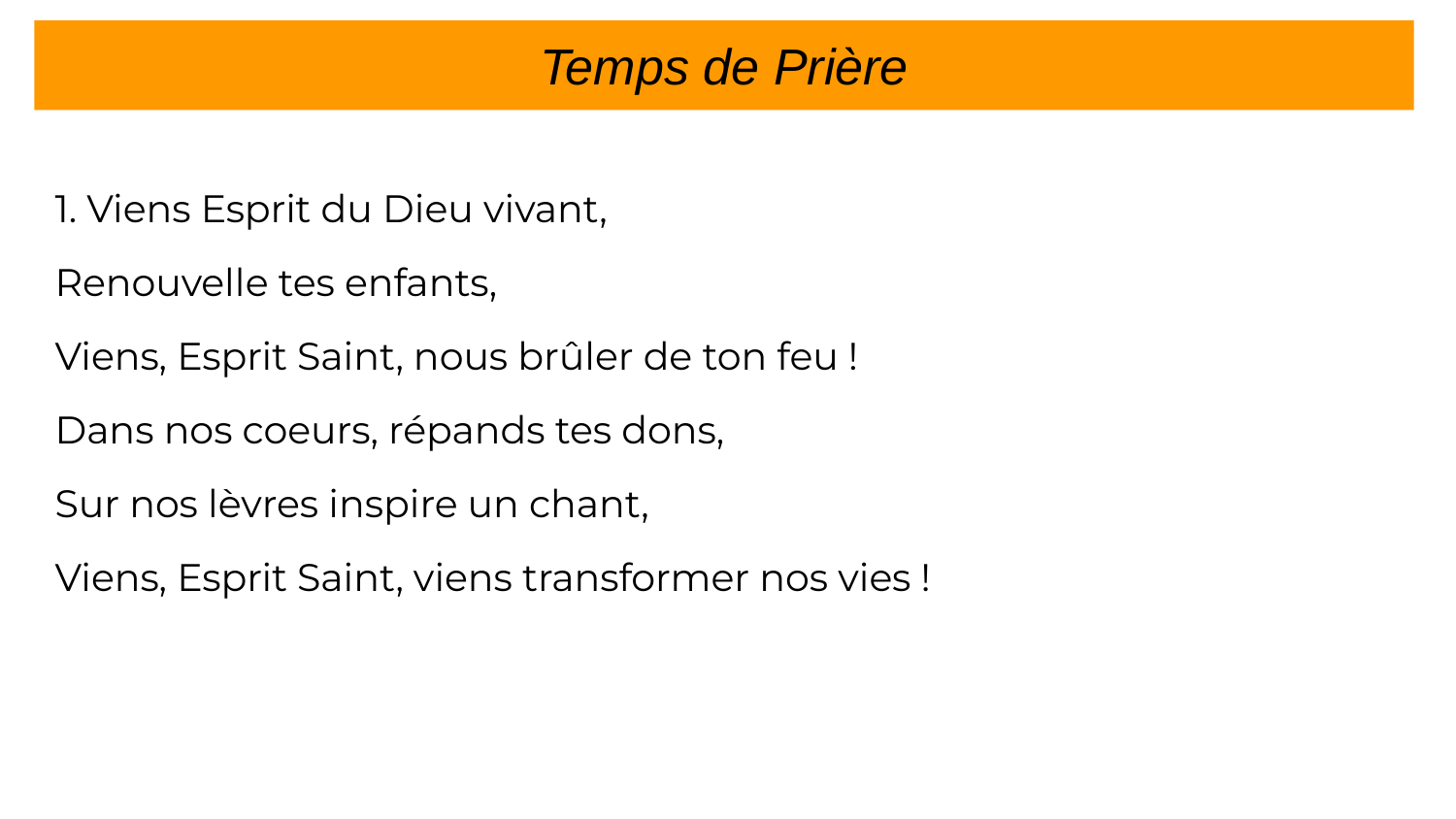

Temps de Prière
1. Viens Esprit du Dieu vivant,
Renouvelle tes enfants,
Viens, Esprit Saint, nous brûler de ton feu !
Dans nos coeurs, répands tes dons,
Sur nos lèvres inspire un chant,
Viens, Esprit Saint, viens transformer nos vies !